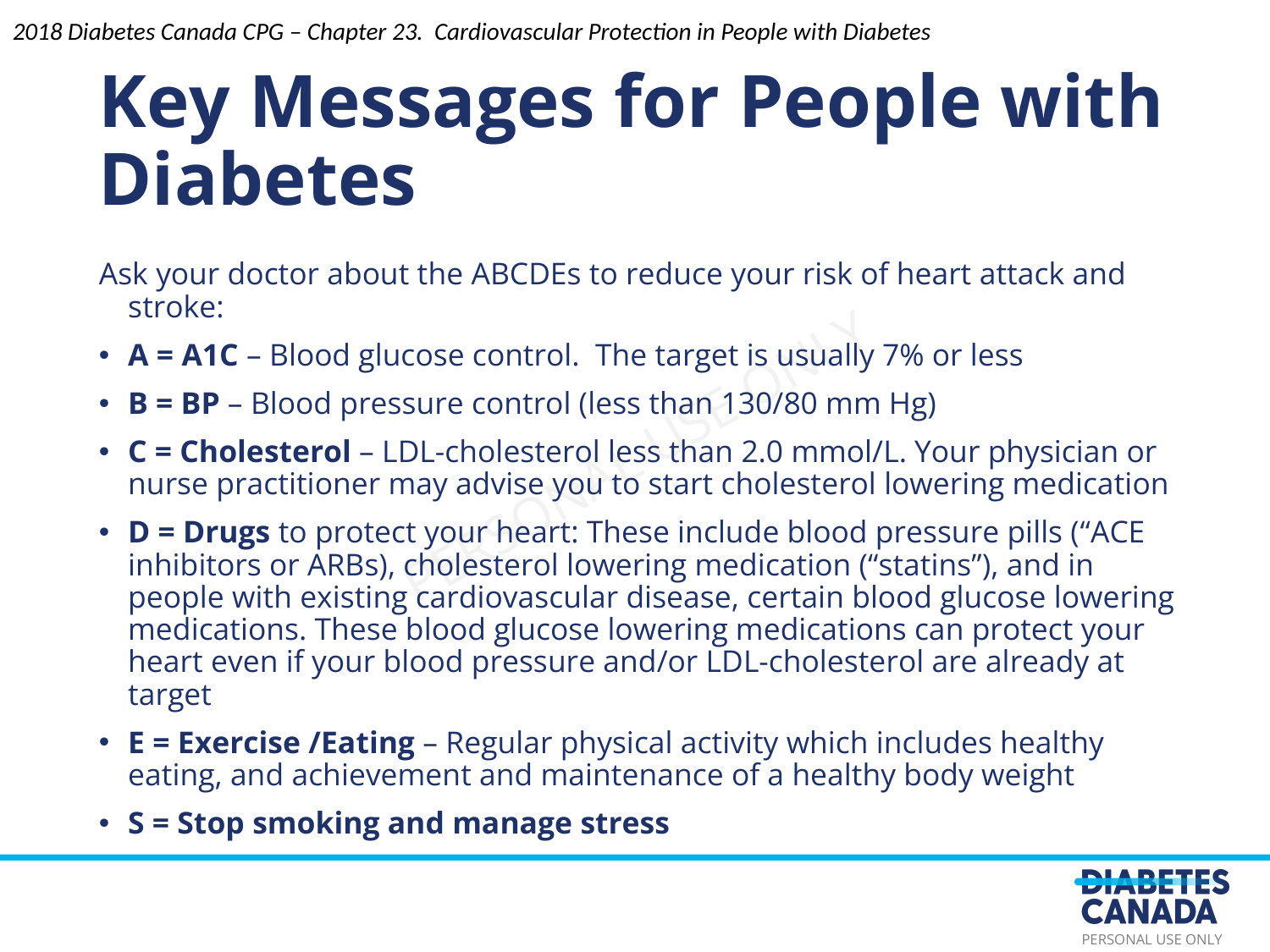

Key Messages for People with Diabetes
2018 Diabetes Canada CPG – Chapter 23.  Cardiovascular Protection in People with Diabetes
Ask your doctor about the ABCDEs to reduce your risk of heart attack and stroke:
A = A1C – Blood glucose control.  The target is usually 7% or less
B = BP – Blood pressure control (less than 130/80 mm Hg)
C = Cholesterol – LDL-cholesterol less than 2.0 mmol/L. Your physician or nurse practitioner may advise you to start cholesterol lowering medication
D = Drugs to protect your heart: These include blood pressure pills (“ACE inhibitors or ARBs), cholesterol lowering medication (“statins”), and in people with existing cardiovascular disease, certain blood glucose lowering medications. These blood glucose lowering medications can protect your heart even if your blood pressure and/or LDL-cholesterol are already at target
E = Exercise /Eating – Regular physical activity which includes healthy eating, and achievement and maintenance of a healthy body weight
S = Stop smoking and manage stress